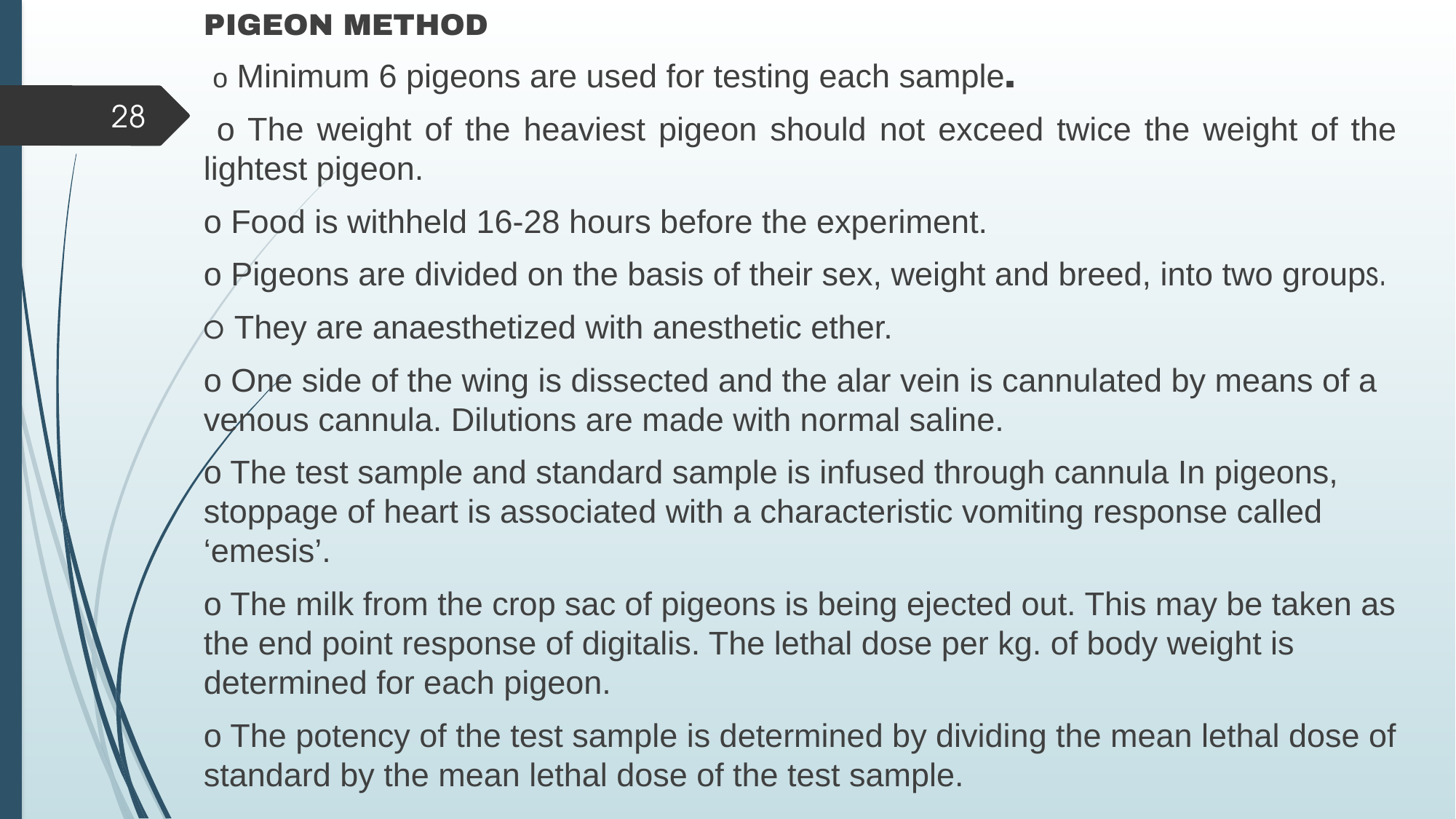

PIGEON METHOD
 o Minimum 6 pigeons are used for testing each sample.
 o The weight of the heaviest pigeon should not exceed twice the weight of the lightest pigeon.
o Food is withheld 16-28 hours before the experiment.
o Pigeons are divided on the basis of their sex, weight and breed, into two groups.
o They are anaesthetized with anesthetic ether.
o One side of the wing is dissected and the alar vein is cannulated by means of a venous cannula. Dilutions are made with normal saline.
o The test sample and standard sample is infused through cannula In pigeons, stoppage of heart is associated with a characteristic vomiting response called ‘emesis’.
o The milk from the crop sac of pigeons is being ejected out. This may be taken as the end point response of digitalis. The lethal dose per kg. of body weight is determined for each pigeon.
o The potency of the test sample is determined by dividing the mean lethal dose of standard by the mean lethal dose of the test sample.
28